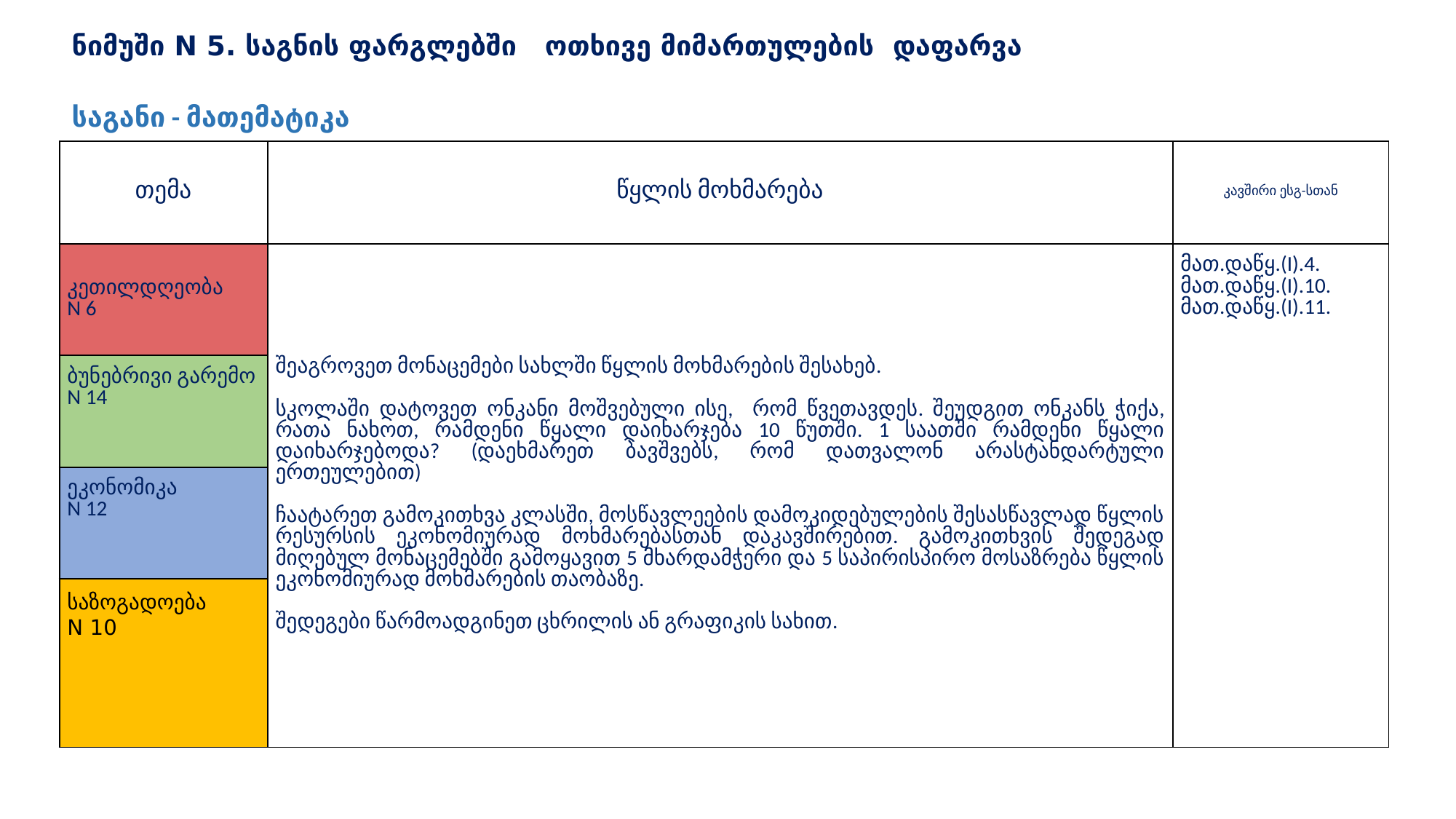

ნიმუში N 5. საგნის ფარგლებში   ოთხივე მიმართულების  დაფარვა

საგანი - მათემატიკა

| თემა | წყლის მოხმარება | კავშირი ესგ-სთან |
| --- | --- | --- |
| კეთილდღეობა N 6 | შეაგროვეთ მონაცემები სახლში წყლის მოხმარების შესახებ. სკოლაში დატოვეთ ონკანი მოშვებული ისე, რომ წვეთავდეს. შეუდგით ონკანს ჭიქა, რათა ნახოთ, რამდენი წყალი დაიხარჯება 10 წუთში. 1 საათში რამდენი წყალი დაიხარჯებოდა? (დაეხმარეთ ბავშვებს, რომ დათვალონ არასტანდარტული ერთეულებით) ჩაატარეთ გამოკითხვა კლასში, მოსწავლეების დამოკიდებულების შესასწავლად წყლის რესურსის ეკონომიურად მოხმარებასთან დაკავშირებით. გამოკითხვის შედეგად მიღებულ მონაცემებში გამოყავით 5 მხარდამჭერი და 5 საპირისპირო მოსაზრება წყლის ეკონომიურად მოხმარების თაობაზე. შედეგები წარმოადგინეთ ცხრილის ან გრაფიკის სახით. | მათ.დაწყ.(I).4. მათ.დაწყ.(I).10. მათ.დაწყ.(I).11. |
| ბუნებრივი გარემო N 14 |  |  |
| ეკონომიკა N 12 |  |  |
| საზოგადოება N 10 |  |  |